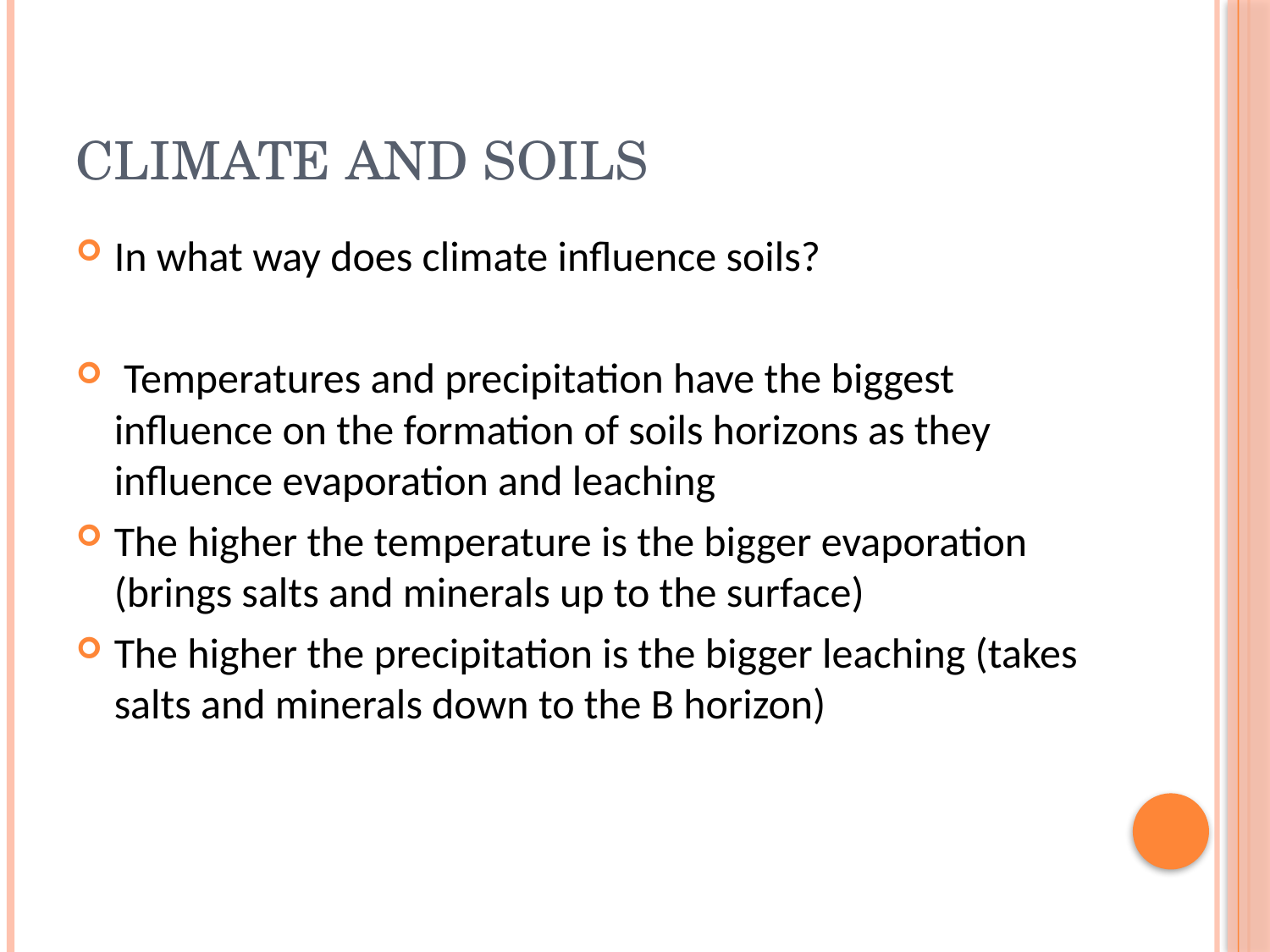

# Climate and soils
In what way does climate influence soils?

 Temperatures and precipitation have the biggest influence on the formation of soils horizons as they influence evaporation and leaching
The higher the temperature is the bigger evaporation (brings salts and minerals up to the surface)
The higher the precipitation is the bigger leaching (takes salts and minerals down to the B horizon)